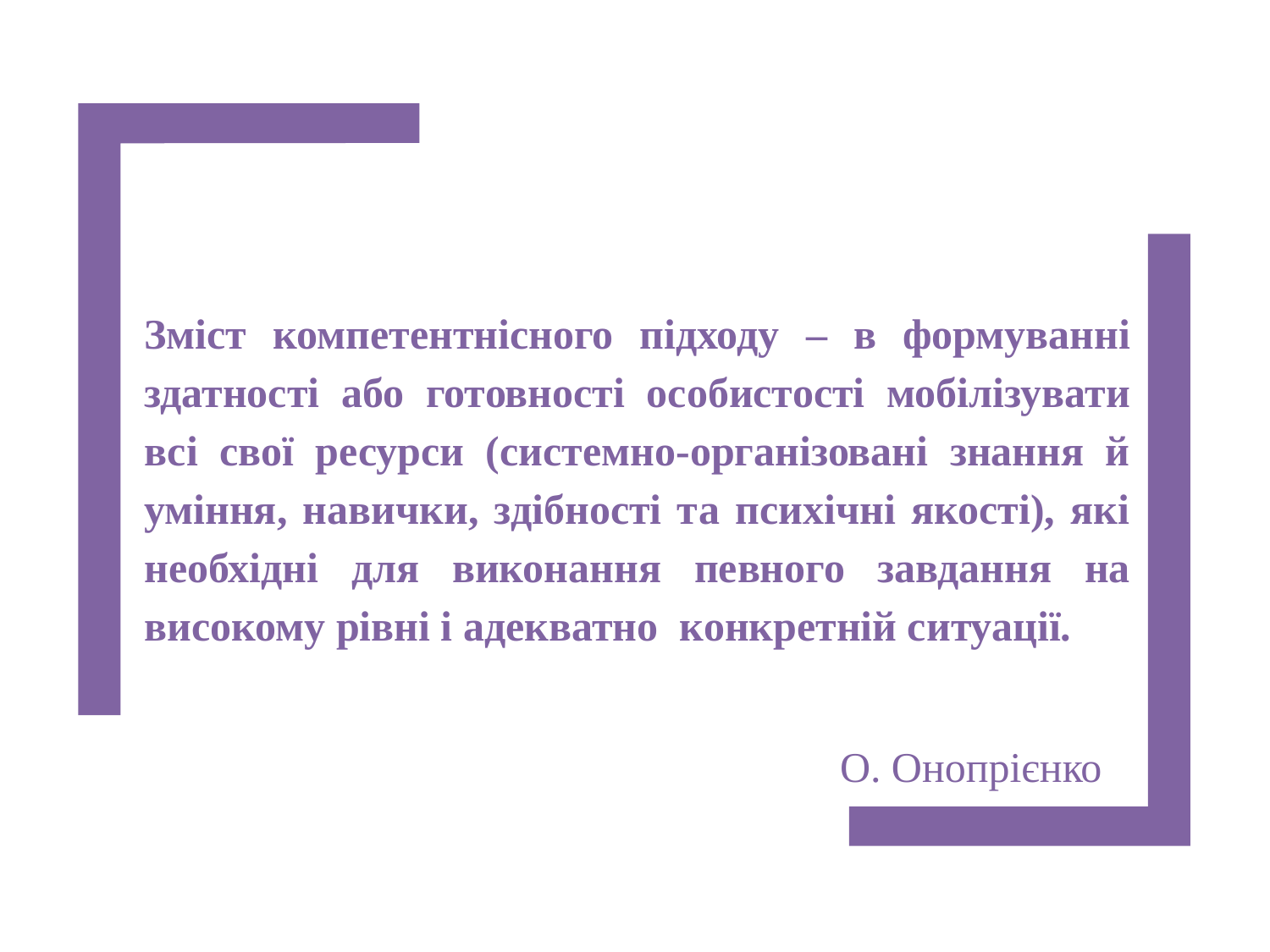

Зміст компетентнісного підходу – в формуванні здатності або готовності особистості мобілізувати всі свої ресурси (системно-організовані знання й уміння, навички, здібності та психічні якості), які необхідні для виконання певного завдання на високому рівні і адекватно  конкретній ситуації.
О. Онопрієнко